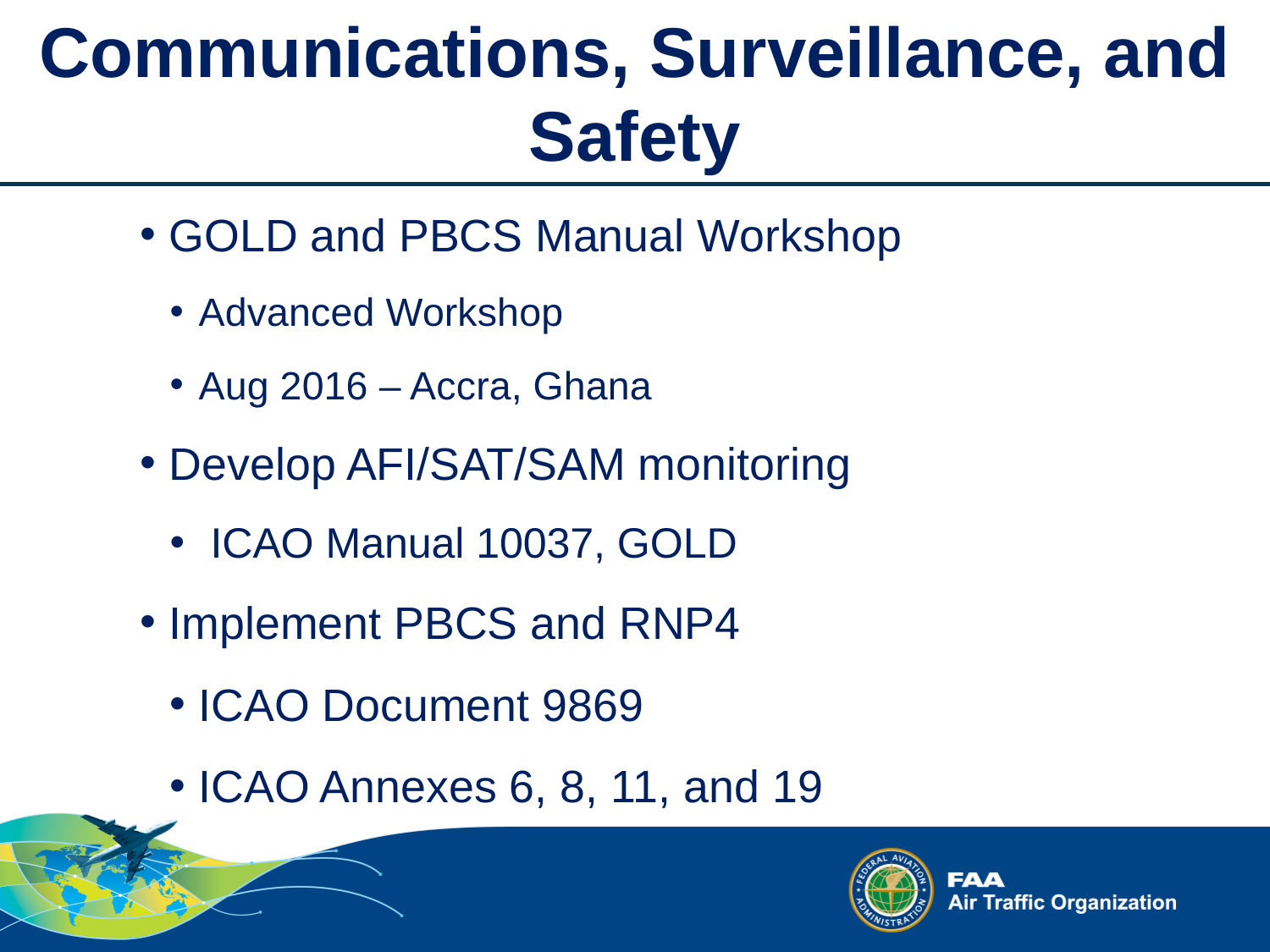

Communications, Surveillance, and Safety
GOLD and PBCS Manual Workshop
Advanced Workshop
Aug 2016 – Accra, Ghana
Develop AFI/SAT/SAM monitoring
 ICAO Manual 10037, GOLD
Implement PBCS and RNP4
ICAO Document 9869
ICAO Annexes 6, 8, 11, and 19